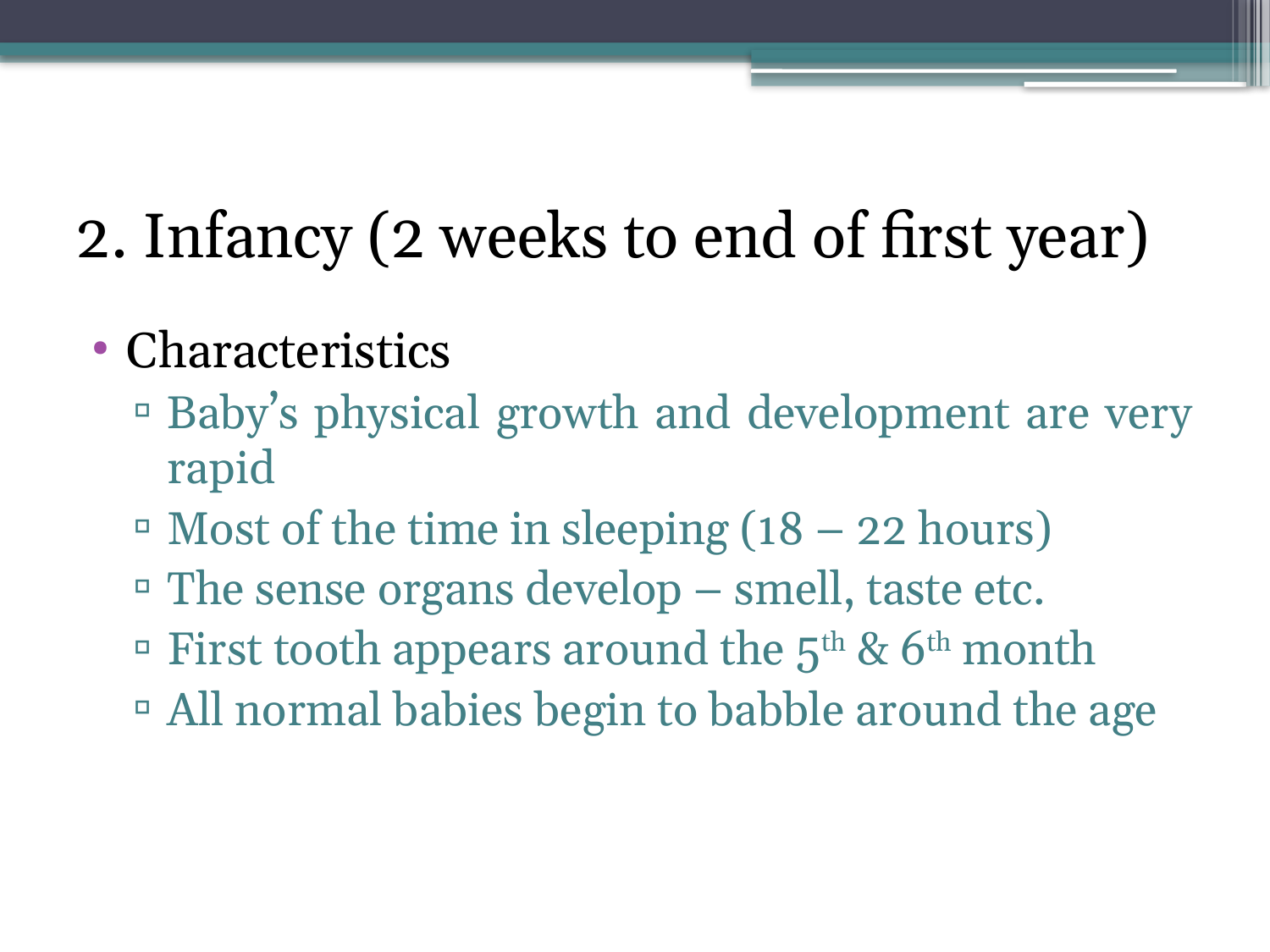

# 2. Infancy (2 weeks to end of first year)
Characteristics
Baby’s physical growth and development are very rapid
Most of the time in sleeping (18 – 22 hours)
The sense organs develop – smell, taste etc.
First tooth appears around the 5th & 6th month
All normal babies begin to babble around the age